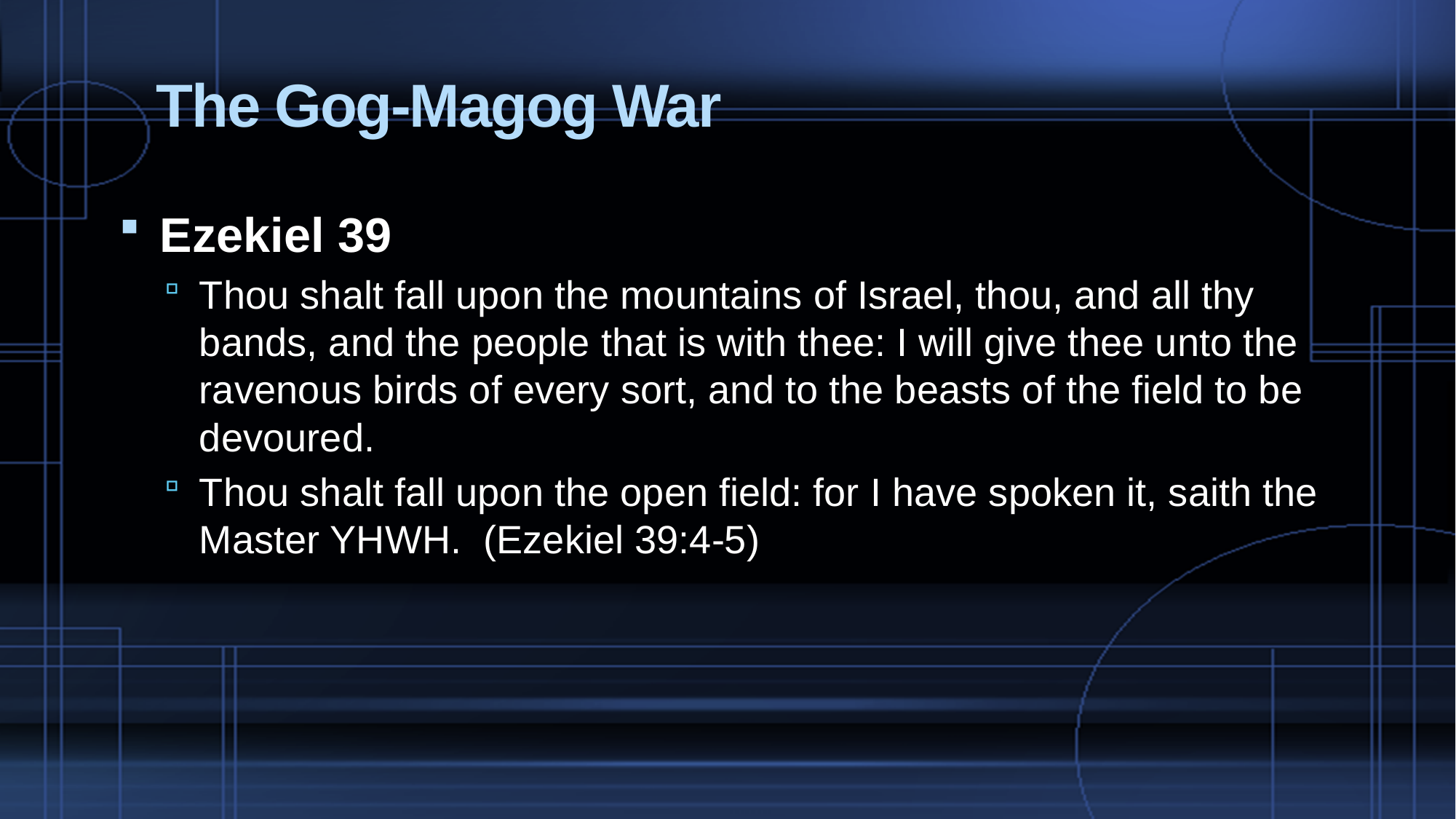

# The Gog-Magog War
Ezekiel 39
Thou shalt fall upon the mountains of Israel, thou, and all thy bands, and the people that is with thee: I will give thee unto the ravenous birds of every sort, and to the beasts of the field to be devoured.
Thou shalt fall upon the open field: for I have spoken it, saith the Master YHWH.  (Ezekiel 39:4-5)